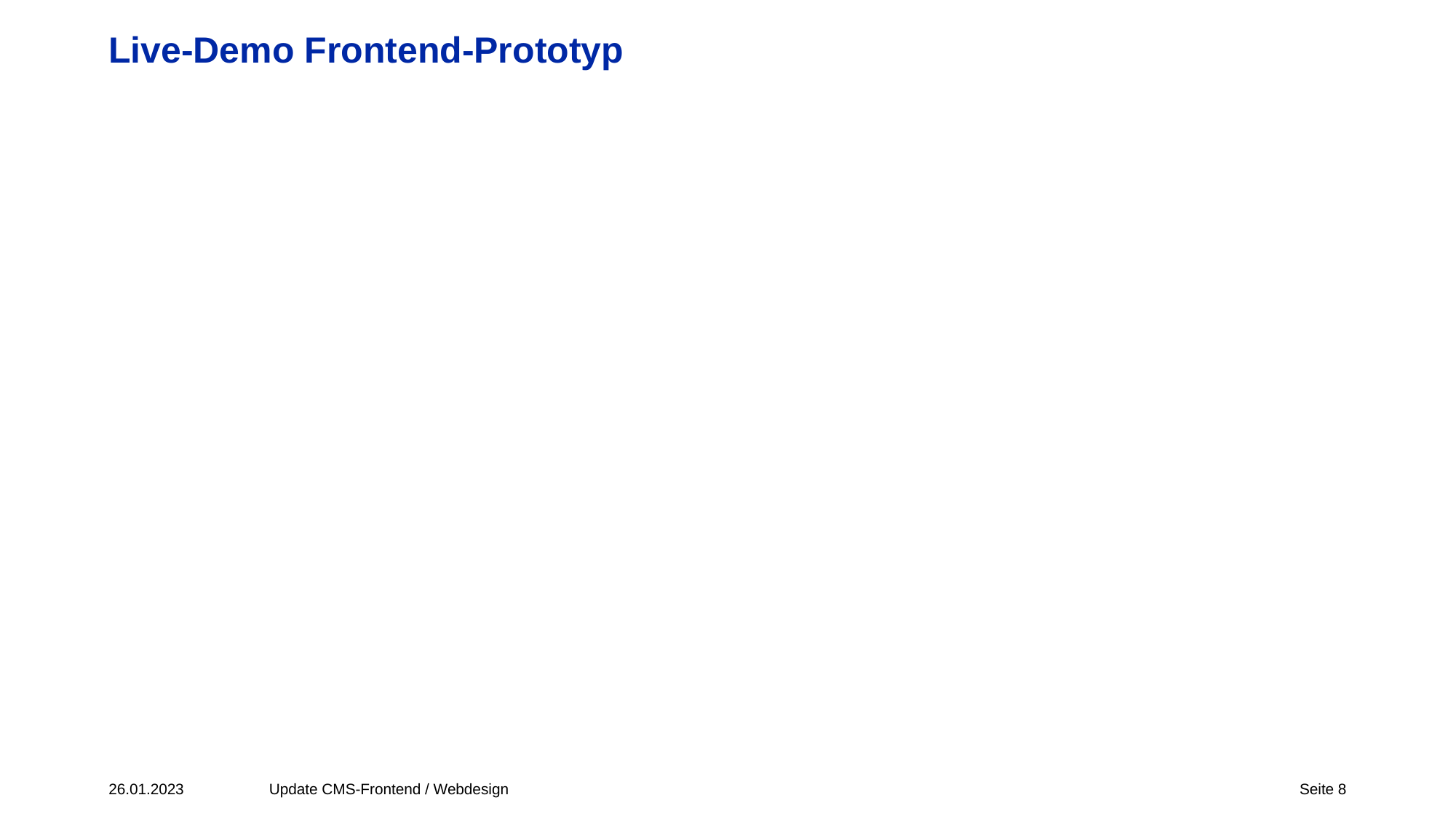

# Live-Demo Frontend-Prototyp

26.01.2023
Update CMS-Frontend / Webdesign
Seite 8